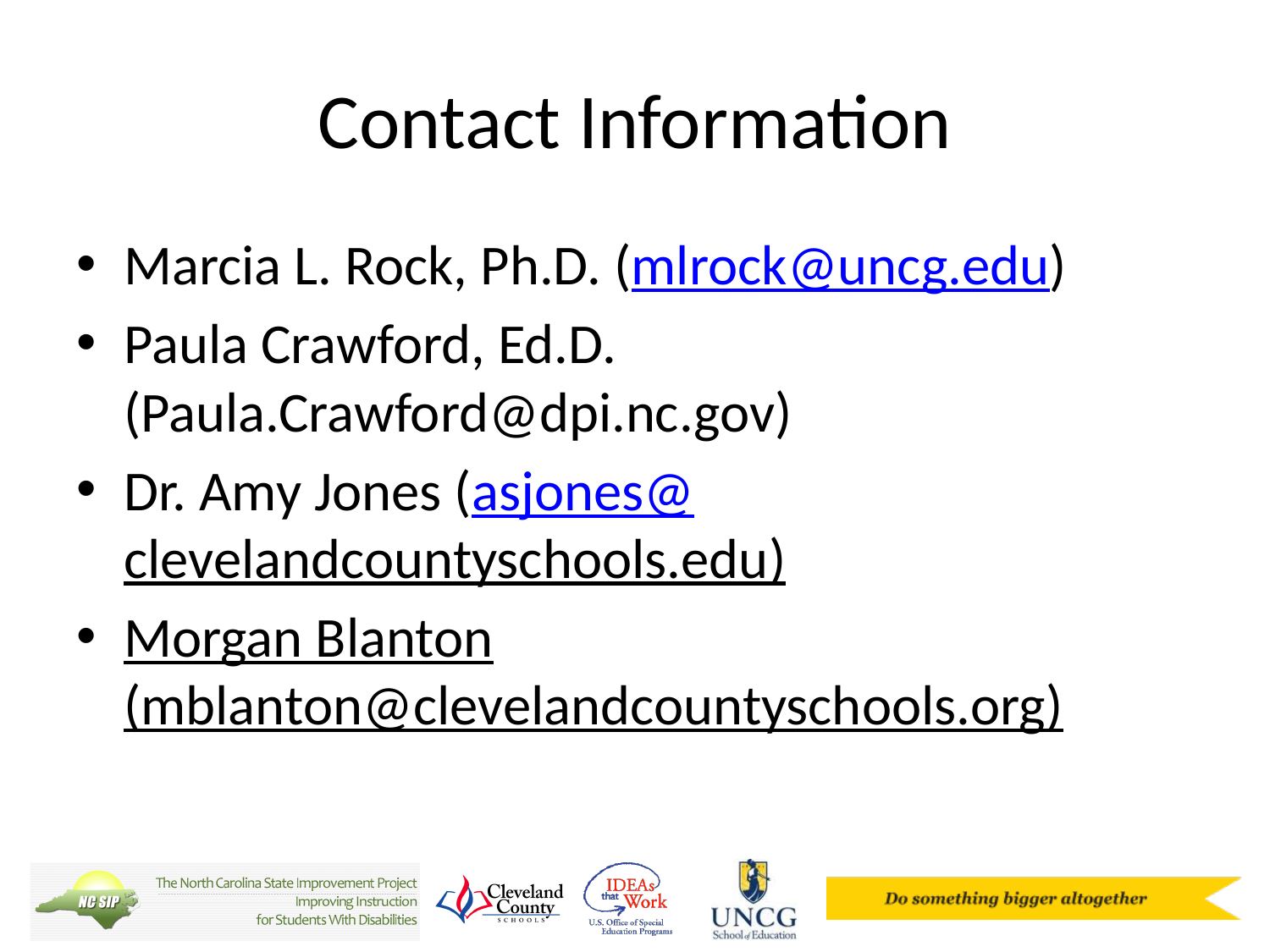

# Contact Information
Marcia L. Rock, Ph.D. (mlrock@uncg.edu)
Paula Crawford, Ed.D. (Paula.Crawford@dpi.nc.gov)
Dr. Amy Jones (asjones@clevelandcountyschools.edu)
Morgan Blanton (mblanton@clevelandcountyschools.org)